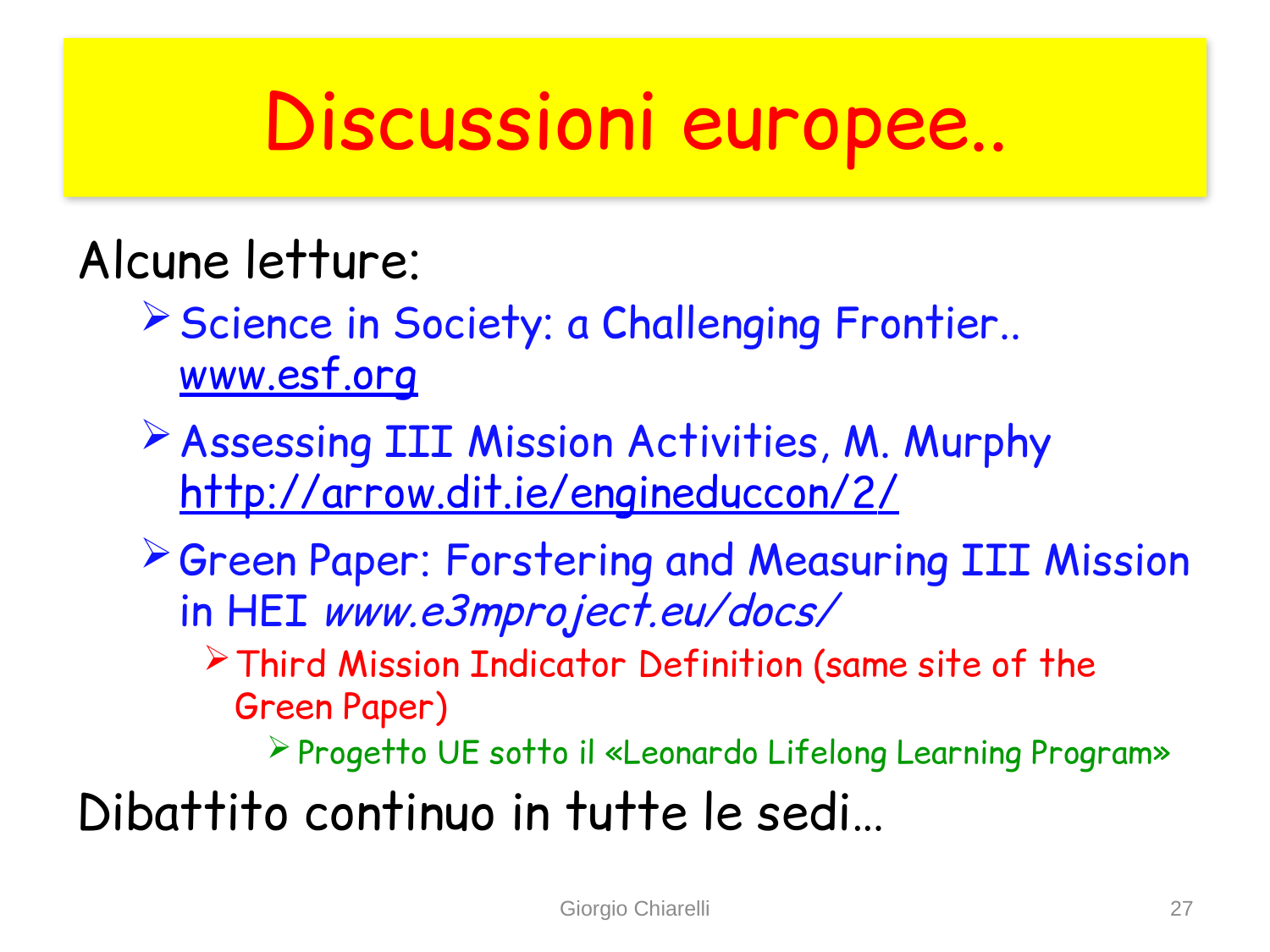

# Discussioni europee..
Alcune letture:
Science in Society: a Challenging Frontier..
www.esf.org
Assessing III Mission Activities, M. Murphy
http://arrow.dit.ie/engineduccon/2/
Green Paper: Forstering and Measuring III Mission in HEI www.e3mproject.eu/docs/
Third Mission Indicator Definition (same site of the Green Paper)
Progetto UE sotto il «Leonardo Lifelong Learning Program»
Dibattito continuo in tutte le sedi…
Giorgio Chiarelli
27